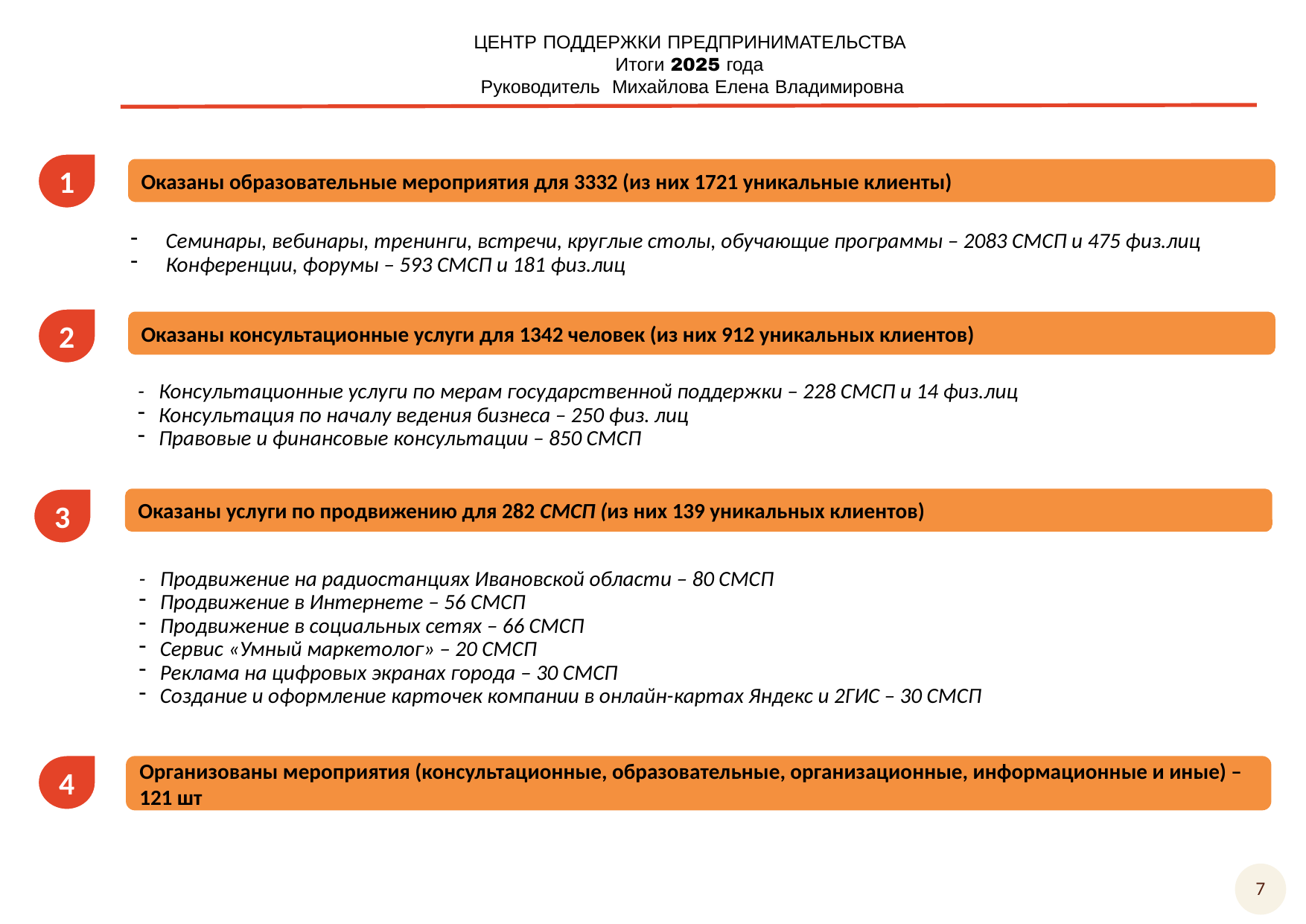

ЦЕНТР ПОДДЕРЖКИ ПРЕДПРИНИМАТЕЛЬСТВА
Итоги 2025 года
Руководитель  Михайлова Елена Владимировна

1
Оказаны образовательные мероприятия для 3332 (из них 1721 уникальные клиенты)

Семинары, вебинары, тренинги, встречи, круглые столы, обучающие программы – 2083 СМСП и 475 физ.лиц
Конференции, форумы – 593 СМСП и 181 физ.лиц
2
Оказаны консультационные услуги для 1342 человек (из них 912 уникальных клиентов)
-   Консультационные услуги по мерам государственной поддержки – 228 СМСП и 14 физ.лиц
Консультация по началу ведения бизнеса – 250 физ. лиц
Правовые и финансовые консультации – 850 СМСП

Оказаны услуги по продвижению для 282 СМСП (из них 139 уникальных клиентов)
3
-   Продвижение на радиостанциях Ивановской области – 80 СМСП
Продвижение в Интернете – 56 СМСП
Продвижение в социальных сетях – 66 СМСП
Сервис «Умный маркетолог» – 20 СМСП
Реклама на цифровых экранах города – 30 СМСП
Создание и оформление карточек компании в онлайн-картах Яндекс и 2ГИС – 30 СМСП
4
Организованы мероприятия (консультационные, образовательные, организационные, информационные и иные) –  121 шт